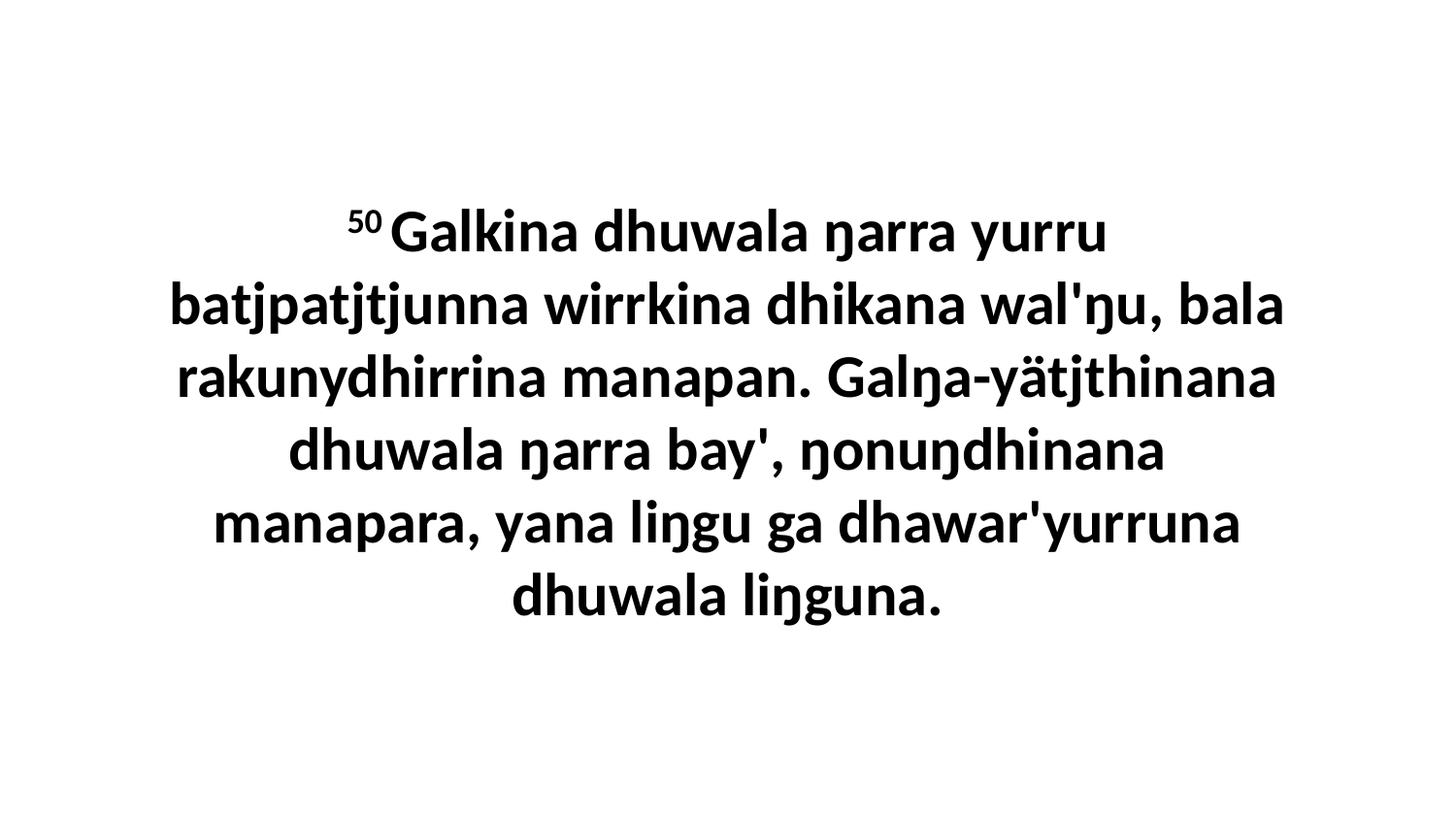

50 Galkina dhuwala ŋarra yurru batjpatjtjunna wirrkina dhikana wal'ŋu, bala rakunydhirrina manapan. Galŋa-yätjthinana dhuwala ŋarra bay', ŋonuŋdhinana manapara, yana liŋgu ga dhawar'yurruna dhuwala liŋguna.